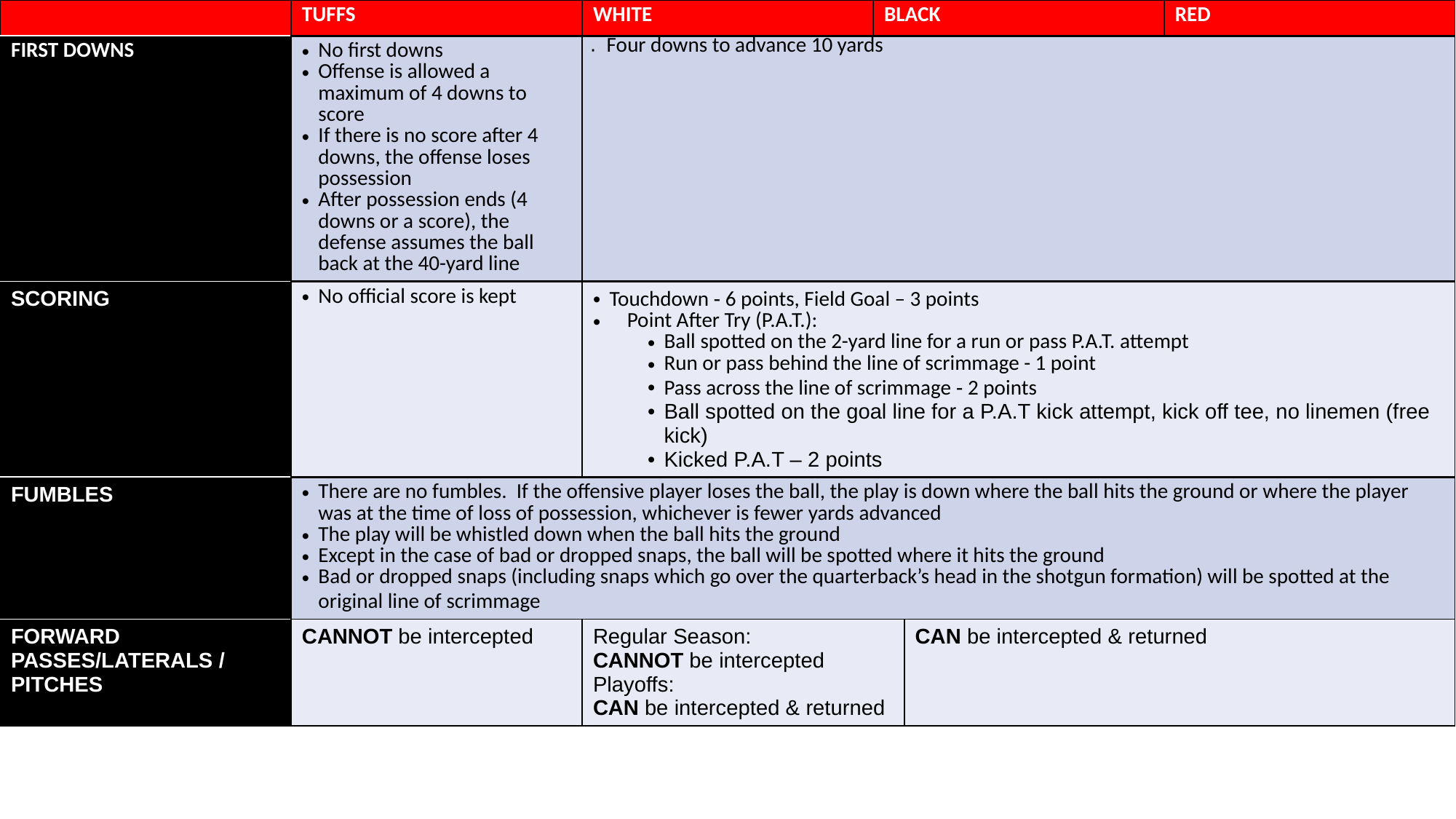

|  | TUFFS | WHITE | BLACK |  | RED |
| --- | --- | --- | --- | --- | --- |
| FIRST DOWNS | No first downs Offense is allowed a maximum of 4 downs to score If there is no score after 4 downs, the offense loses possession After possession ends (4 downs or a score), the defense assumes the ball back at the 40-yard line | Four downs to advance 10 yards |  |  |  |
| SCORING | No official score is kept | Touchdown - 6 points, Field Goal – 3 points Point After Try (P.A.T.): Ball spotted on the 2-yard line for a run or pass P.A.T. attempt Run or pass behind the line of scrimmage - 1 point Pass across the line of scrimmage - 2 points Ball spotted on the goal line for a P.A.T kick attempt, kick off tee, no linemen (free kick) Kicked P.A.T – 2 points |  |  |  |
| FUMBLES | There are no fumbles. If the offensive player loses the ball, the play is down where the ball hits the ground or where the player was at the time of loss of possession, whichever is fewer yards advanced The play will be whistled down when the ball hits the ground Except in the case of bad or dropped snaps, the ball will be spotted where it hits the ground Bad or dropped snaps (including snaps which go over the quarterback’s head in the shotgun formation) will be spotted at the original line of scrimmage |  |  |  |  |
| FORWARD PASSES/LATERALS / PITCHES | CANNOT be intercepted | Regular Season: CANNOT be intercepted Playoffs: CAN be intercepted & returned | CAN be intercepted | CAN be intercepted & returned |  |